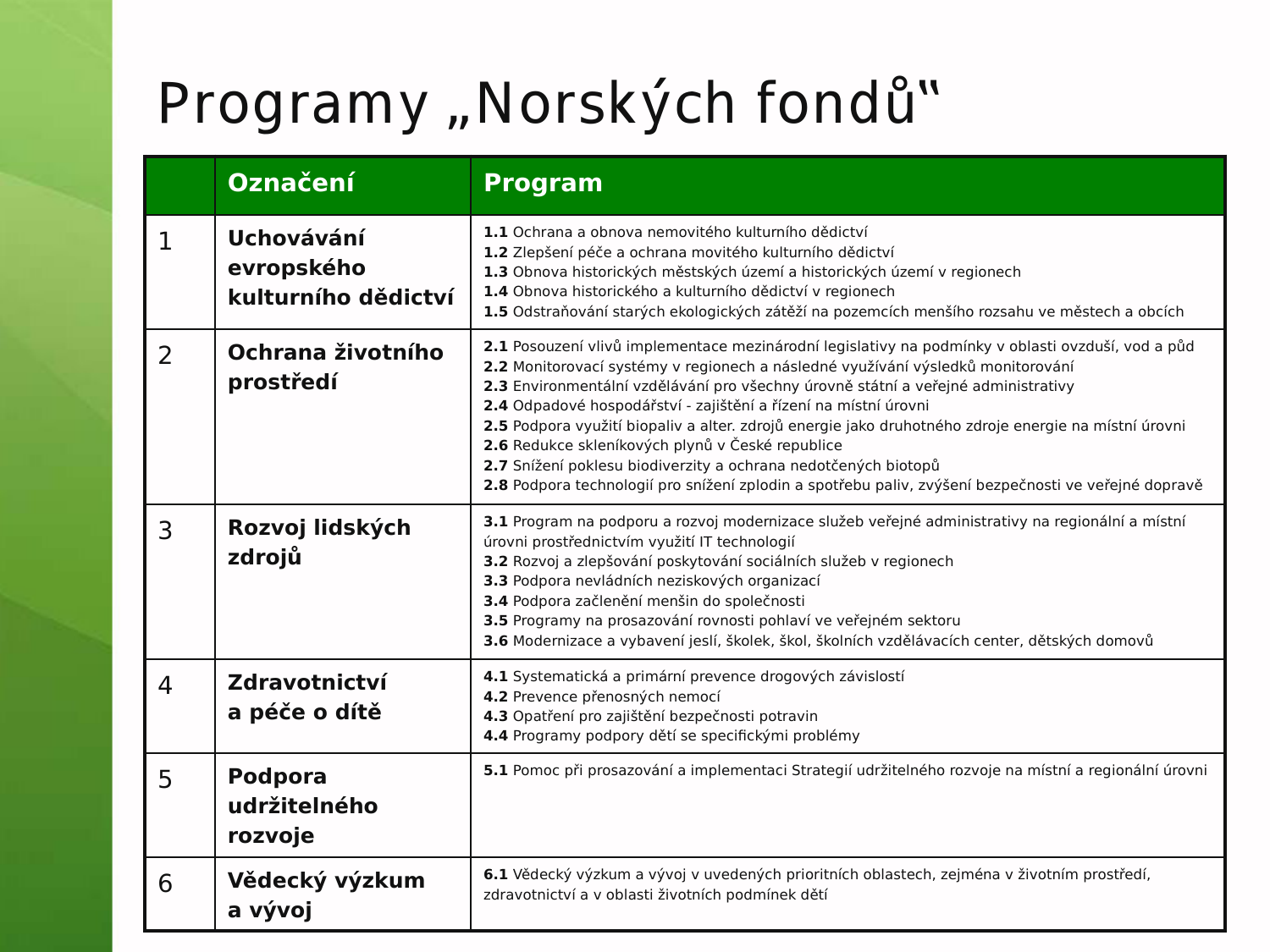

# Programy „Norských fondů“
|  | Označení | Program |
| --- | --- | --- |
| 1 | Uchovávání evropského kulturního dědictví | 1.1 Ochrana a obnova nemovitého kulturního dědictví 1.2 Zlepšení péče a ochrana movitého kulturního dědictví 1.3 Obnova historických městských území a historických území v regionech 1.4 Obnova historického a kulturního dědictví v regionech 1.5 Odstraňování starých ekologických zátěží na pozemcích menšího rozsahu ve městech a obcích |
| 2 | Ochrana životního prostředí | 2.1 Posouzení vlivů implementace mezinárodní legislativy na podmínky v oblasti ovzduší, vod a půd 2.2 Monitorovací systémy v regionech a následné využívání výsledků monitorování 2.3 Environmentální vzdělávání pro všechny úrovně státní a veřejné administrativy 2.4 Odpadové hospodářství - zajištění a řízení na místní úrovni 2.5 Podpora využití biopaliv a alter. zdrojů energie jako druhotného zdroje energie na místní úrovni 2.6 Redukce skleníkových plynů v České republice 2.7 Snížení poklesu biodiverzity a ochrana nedotčených biotopů 2.8 Podpora technologií pro snížení zplodin a spotřebu paliv, zvýšení bezpečnosti ve veřejné dopravě |
| 3 | Rozvoj lidských zdrojů | 3.1 Program na podporu a rozvoj modernizace služeb veřejné administrativy na regionální a místní úrovni prostřednictvím využití IT technologií 3.2 Rozvoj a zlepšování poskytování sociálních služeb v regionech 3.3 Podpora nevládních neziskových organizací 3.4 Podpora začlenění menšin do společnosti 3.5 Programy na prosazování rovnosti pohlaví ve veřejném sektoru 3.6 Modernizace a vybavení jeslí, školek, škol, školních vzdělávacích center, dětských domovů |
| 4 | Zdravotnictví a péče o dítě | 4.1 Systematická a primární prevence drogových závislostí 4.2 Prevence přenosných nemocí 4.3 Opatření pro zajištění bezpečnosti potravin 4.4 Programy podpory dětí se specifickými problémy |
| 5 | Podpora udržitelného rozvoje | 5.1 Pomoc při prosazování a implementaci Strategií udržitelného rozvoje na místní a regionální úrovni |
| 6 | Vědecký výzkum a vývoj | 6.1 Vědecký výzkum a vývoj v uvedených prioritních oblastech, zejména v životním prostředí, zdravotnictví a v oblasti životních podmínek dětí |